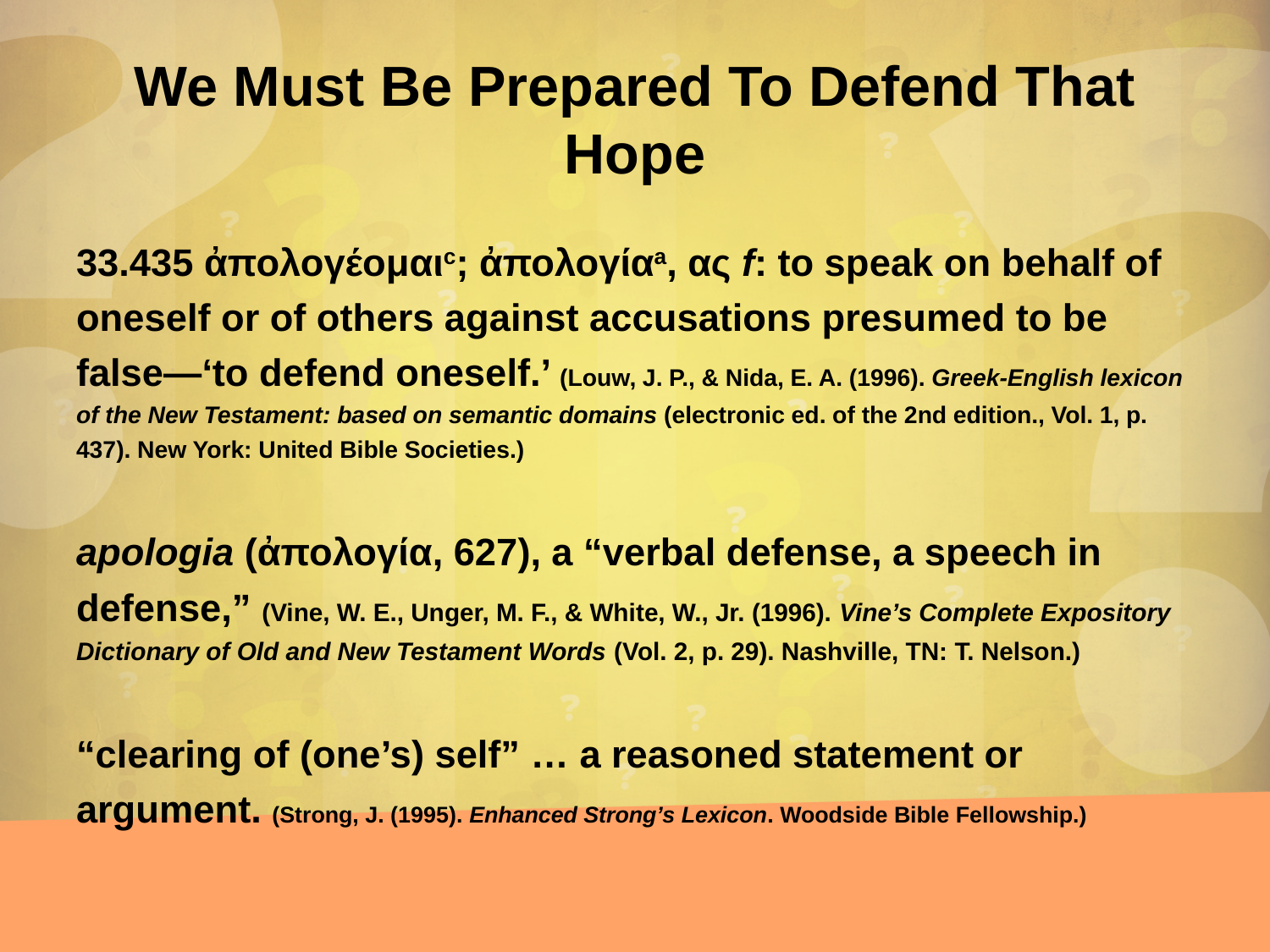

# We Must Be Prepared To Defend That Hope
33.435 ἀπολογέομαιc; ἀπολογίαa, ας f: to speak on behalf of oneself or of others against accusations presumed to be false—‘to defend oneself.’ (Louw, J. P., & Nida, E. A. (1996). Greek-English lexicon of the New Testament: based on semantic domains (electronic ed. of the 2nd edition., Vol. 1, p. 437). New York: United Bible Societies.)

apologia (ἀπολογία, 627), a “verbal defense, a speech in defense,” (Vine, W. E., Unger, M. F., & White, W., Jr. (1996). Vine’s Complete Expository Dictionary of Old and New Testament Words (Vol. 2, p. 29). Nashville, TN: T. Nelson.)

“clearing of (one’s) self” … a reasoned statement or argument. (Strong, J. (1995). Enhanced Strong’s Lexicon. Woodside Bible Fellowship.)